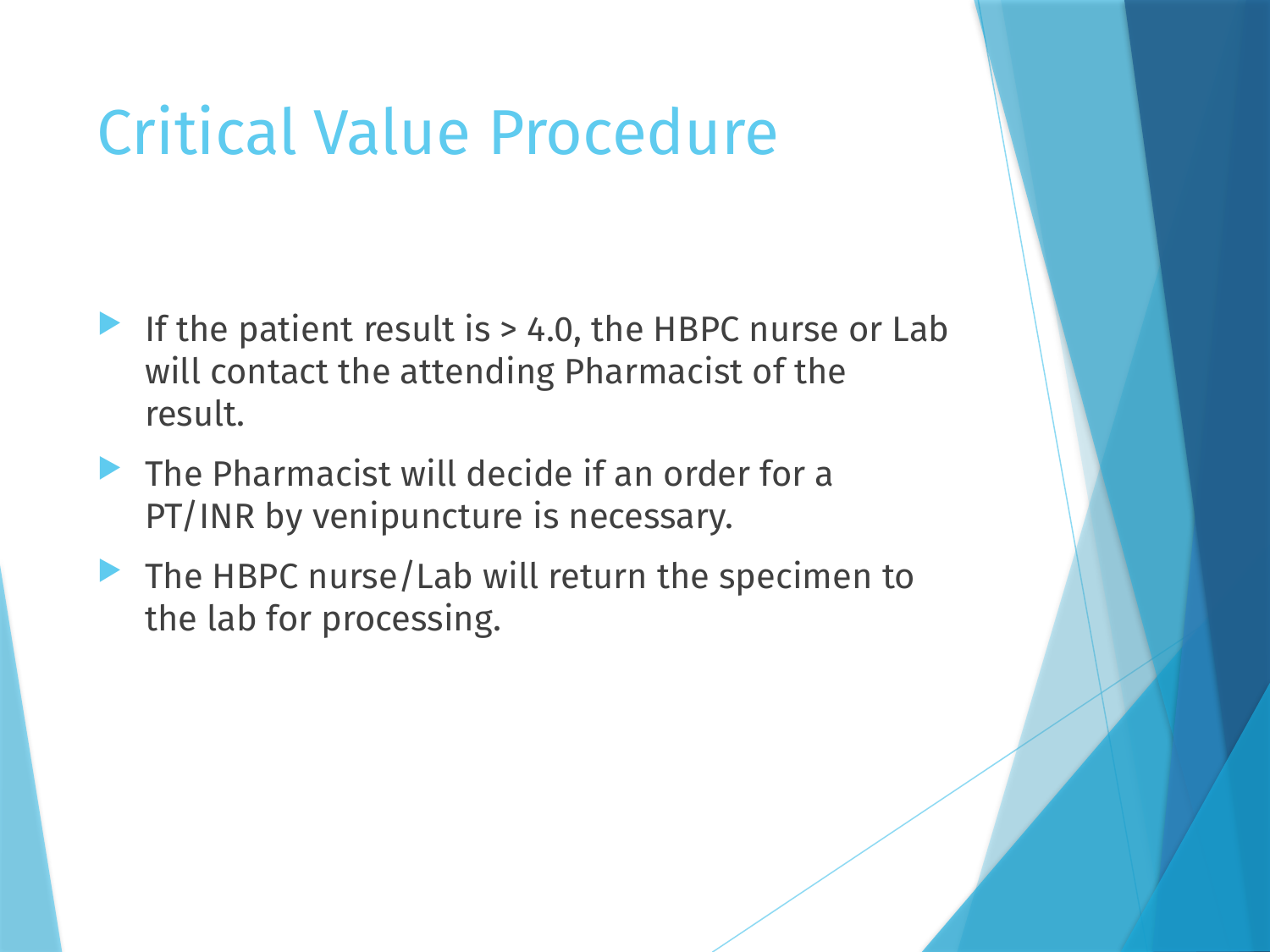

# Critical Value Procedure
If the patient result is > 4.0, the HBPC nurse or Lab will contact the attending Pharmacist of the result.
The Pharmacist will decide if an order for a PT/INR by venipuncture is necessary.
The HBPC nurse/Lab will return the specimen to the lab for processing.